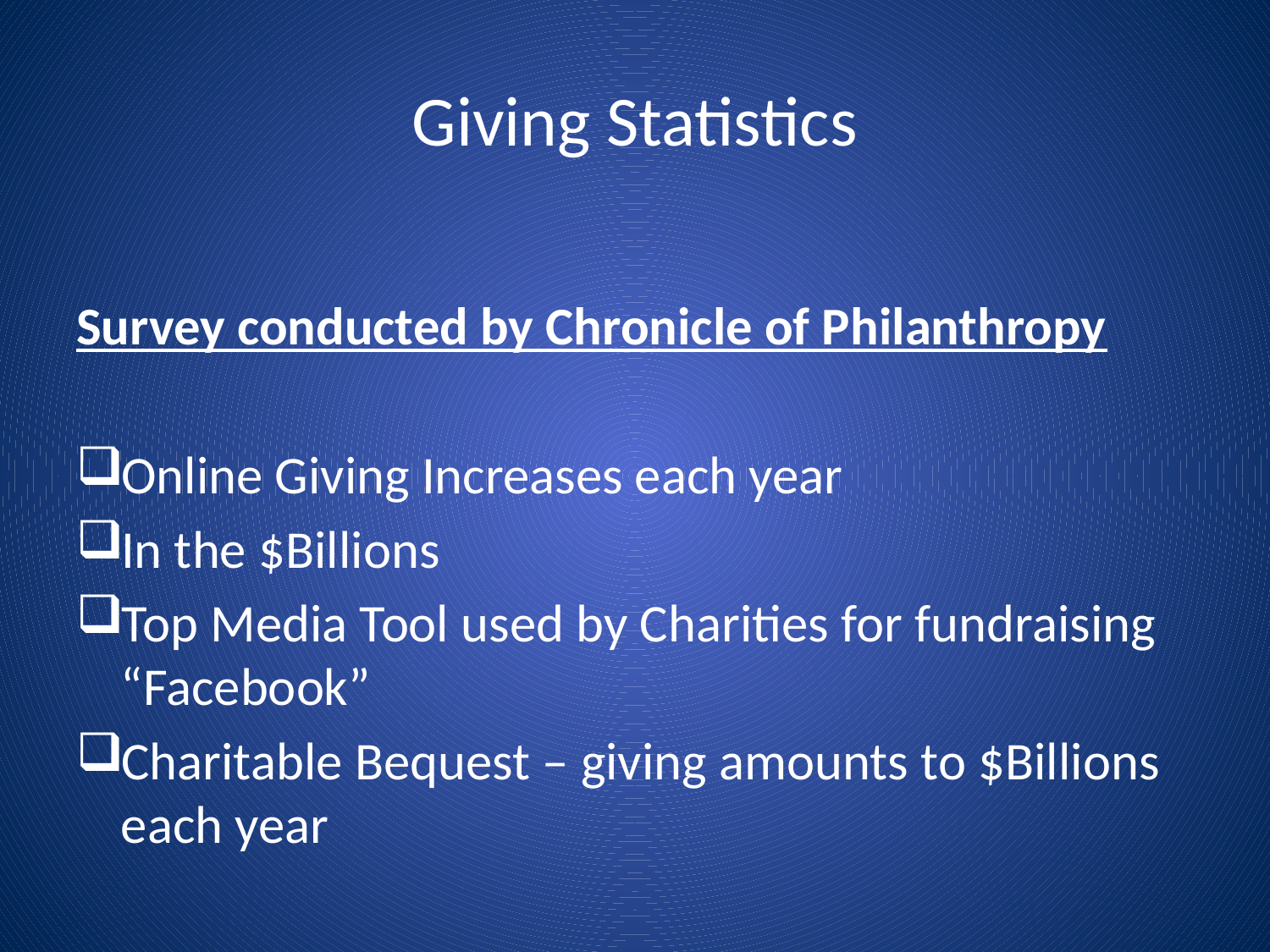

# Giving Statistics
Survey conducted by Chronicle of Philanthropy

Online Giving Increases each year
In the $Billions
Top Media Tool used by Charities for fundraising “Facebook”
Charitable Bequest – giving amounts to $Billions each year